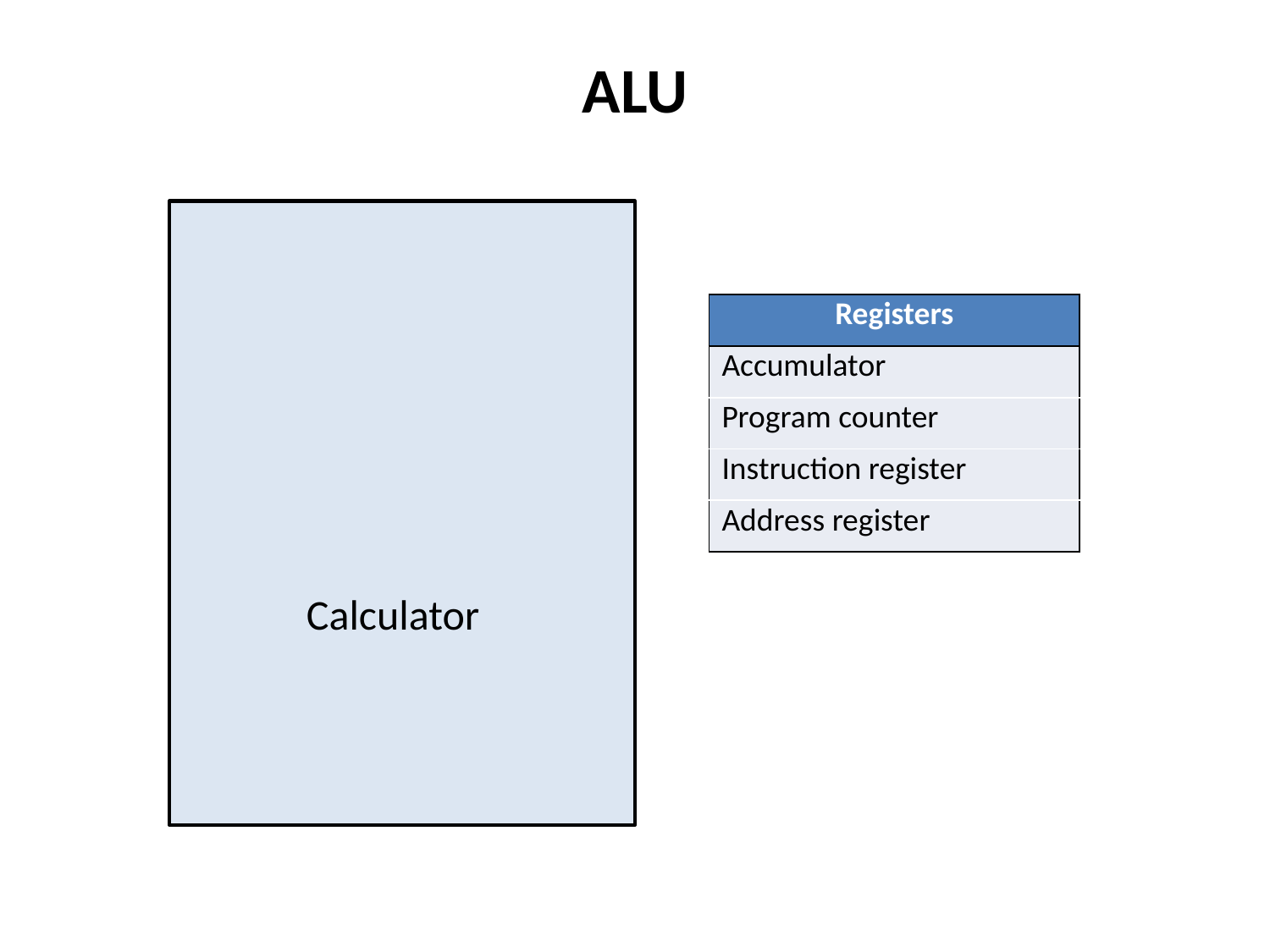

# ALU

| Registers |
| --- |
| Accumulator |
| Program counter |
| Instruction register |
| Address register |
Calculator